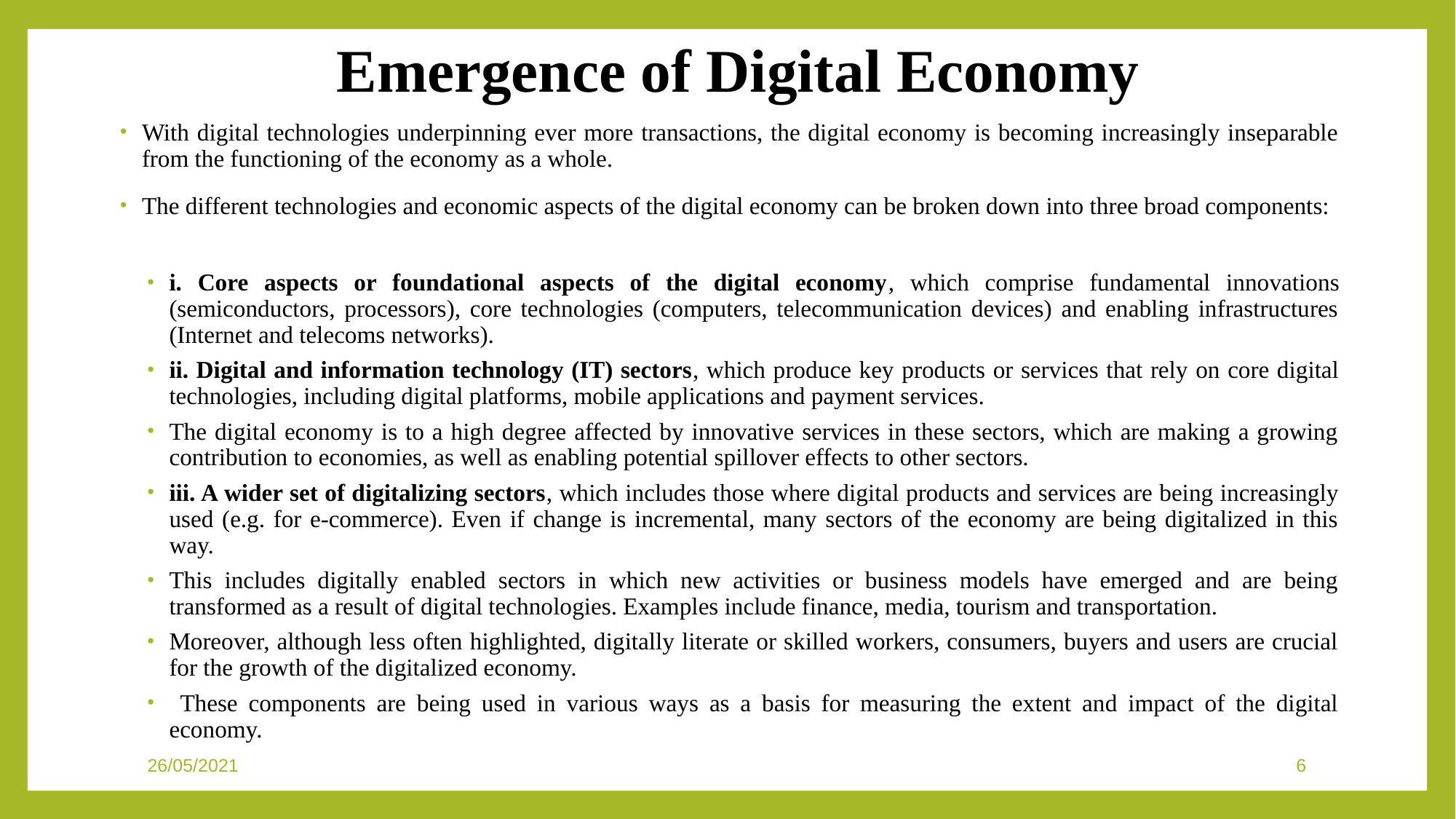

# Emergence of Digital Economy
With digital technologies underpinning ever more transactions, the digital economy is becoming increasingly inseparable from the functioning of the economy as a whole.
The different technologies and economic aspects of the digital economy can be broken down into three broad components:

i. Core aspects or foundational aspects of the digital economy, which comprise fundamental innovations (semiconductors, processors), core technologies (computers, telecommunication devices) and enabling infrastructures (Internet and telecoms networks).
ii. Digital and information technology (IT) sectors, which produce key products or services that rely on core digital technologies, including digital platforms, mobile applications and payment services.
The digital economy is to a high degree affected by innovative services in these sectors, which are making a growing contribution to economies, as well as enabling potential spillover effects to other sectors.
iii. A wider set of digitalizing sectors, which includes those where digital products and services are being increasingly used (e.g. for e-commerce). Even if change is incremental, many sectors of the economy are being digitalized in this way.
This includes digitally enabled sectors in which new activities or business models have emerged and are being transformed as a result of digital technologies. Examples include finance, media, tourism and transportation.
Moreover, although less often highlighted, digitally literate or skilled workers, consumers, buyers and users are crucial for the growth of the digitalized economy.
 These components are being used in various ways as a basis for measuring the extent and impact of the digital economy.
26/05/2021
6